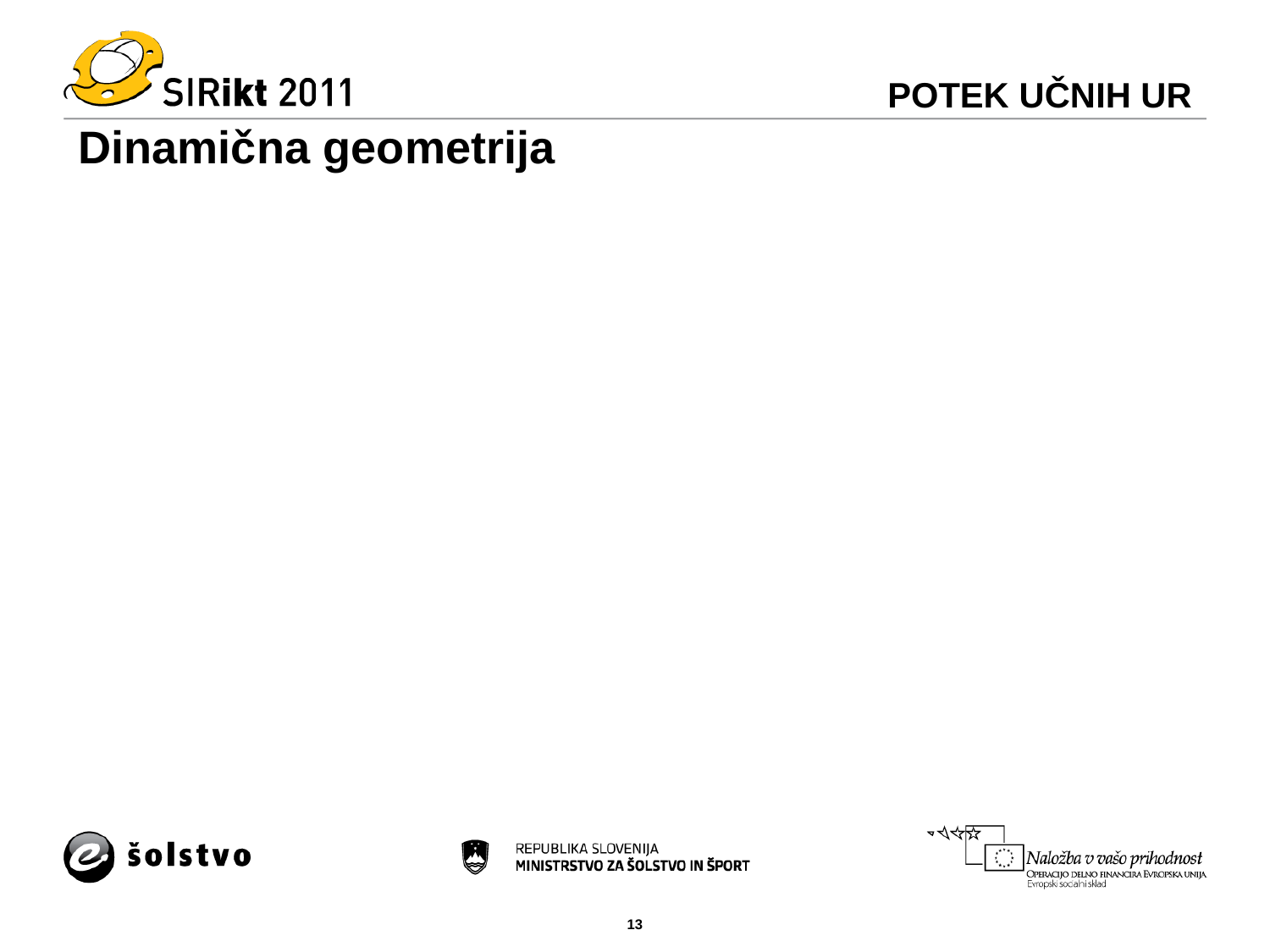

POTEK UČNIH UR
# Dinamična geometrija

13